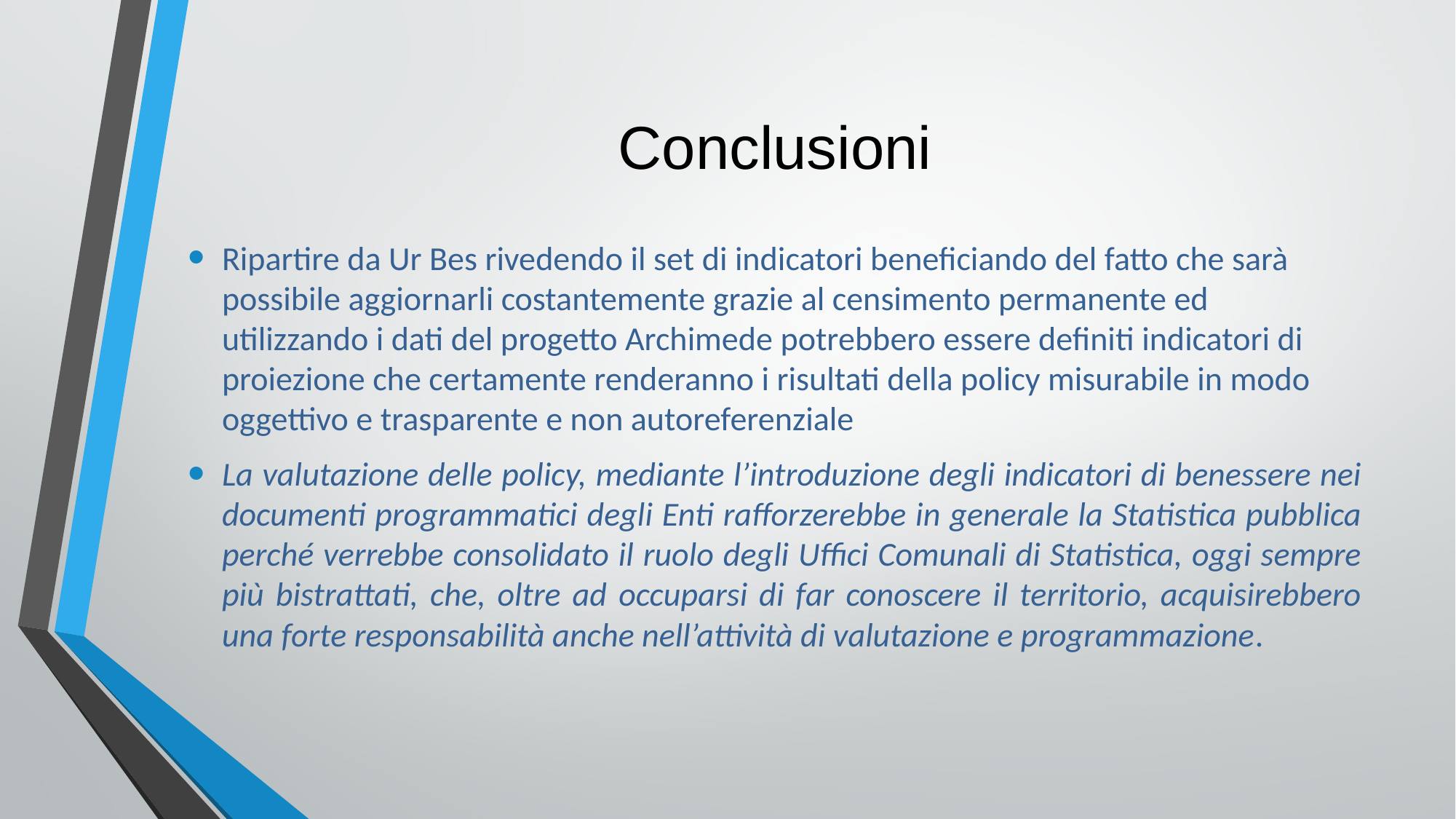

# Conclusioni
Ripartire da Ur Bes rivedendo il set di indicatori beneficiando del fatto che sarà possibile aggiornarli costantemente grazie al censimento permanente ed utilizzando i dati del progetto Archimede potrebbero essere definiti indicatori di proiezione che certamente renderanno i risultati della policy misurabile in modo oggettivo e trasparente e non autoreferenziale
La valutazione delle policy, mediante l’introduzione degli indicatori di benessere nei documenti programmatici degli Enti rafforzerebbe in generale la Statistica pubblica perché verrebbe consolidato il ruolo degli Uffici Comunali di Statistica, oggi sempre più bistrattati, che, oltre ad occuparsi di far conoscere il territorio, acquisirebbero una forte responsabilità anche nell’attività di valutazione e programmazione.